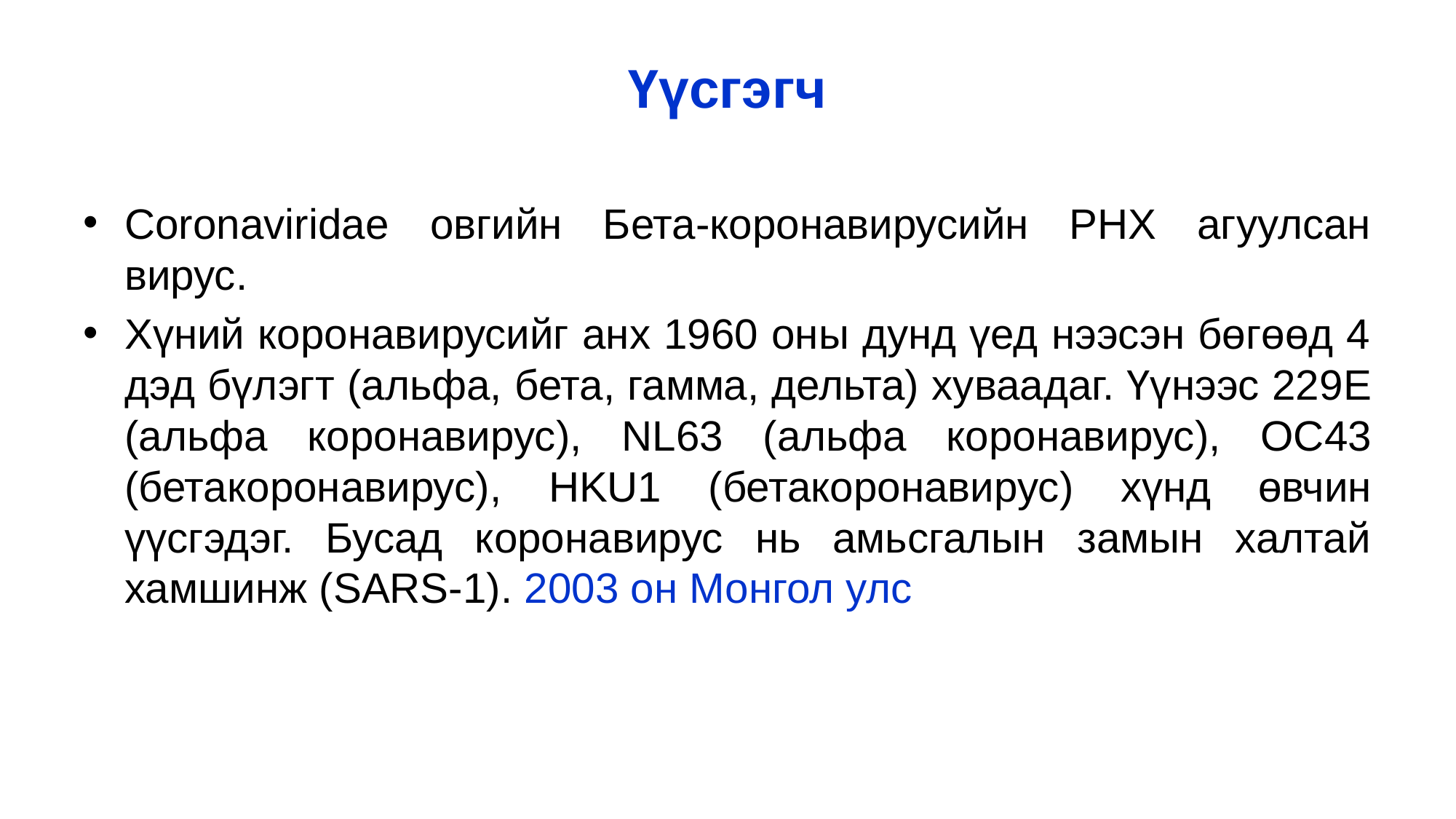

# Үүсгэгч
Coronaviridae овгийн Бета-коронавирусийн РНХ агуулсан вирус.
Хүний коронавирусийг анх 1960 оны дунд үед нээсэн бөгөөд 4 дэд бүлэгт (альфа, бета, гамма, дельта) хуваадаг. Үүнээс 229E (альфа коронавирус), NL63 (альфа коронавирус), OC43 (бетакоронавирус), HKU1 (бетакоронавирус) хүнд өвчин үүсгэдэг. Бусад коронавирус нь амьсгалын замын халтай хамшинж (SARS-1). 2003 он Монгол улс